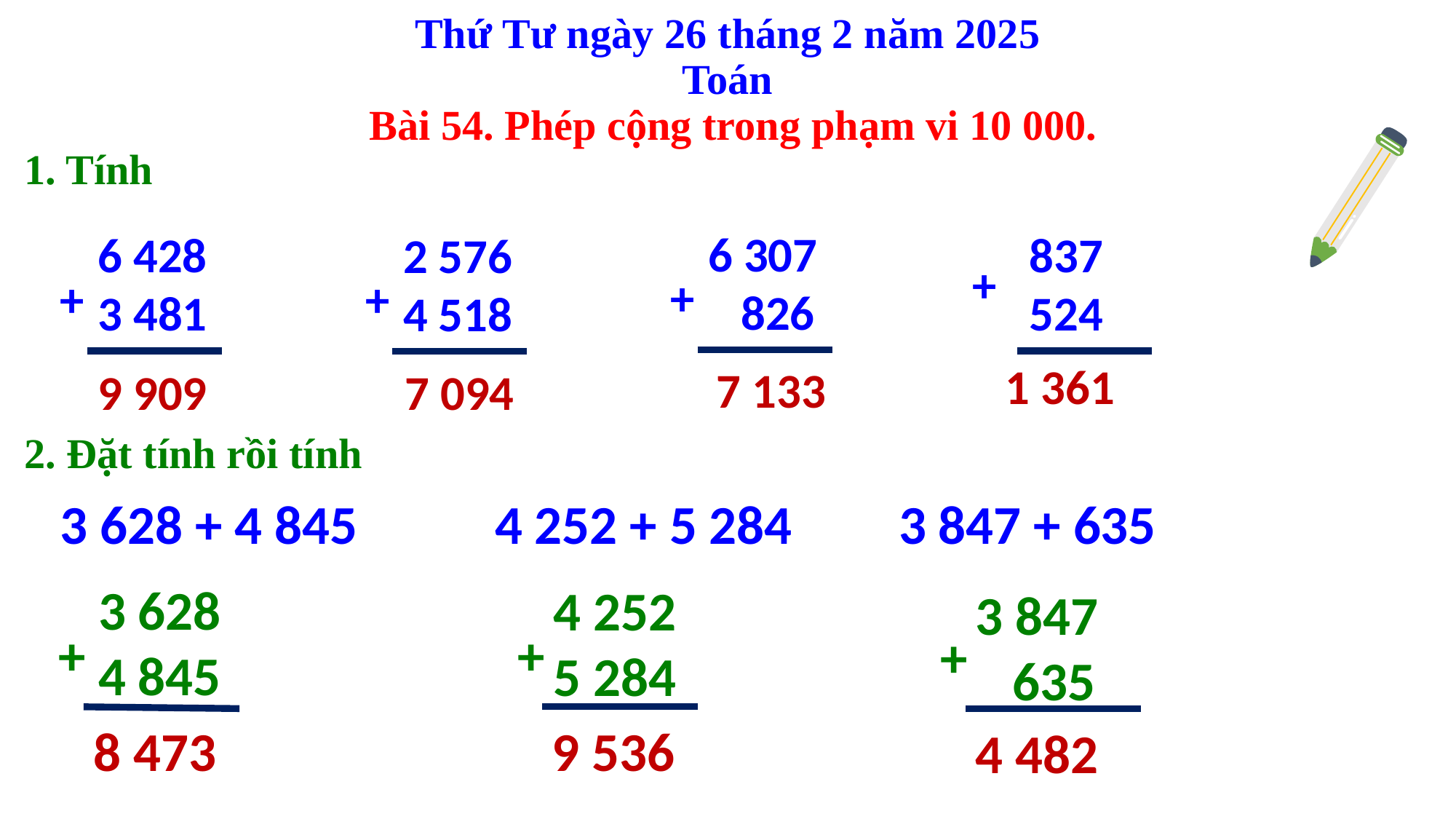

Thứ Tư ngày 26 tháng 2 năm 2025
Toán
Bài 54. Phép cộng trong phạm vi 10 000.

1. Tính
6 307
   826
+
6 428
3 481
+
  837
  524
+
2 576
4 518
+
 1 361
7 133
9 909
7 094
2. Đặt tính rồi tính
3 847 + 635
4 252 + 5 284
3 628 + 4 845
3 628
4 845
4 252
5 284
3 847
   635
+
+
+
9 536
8 473
4 482